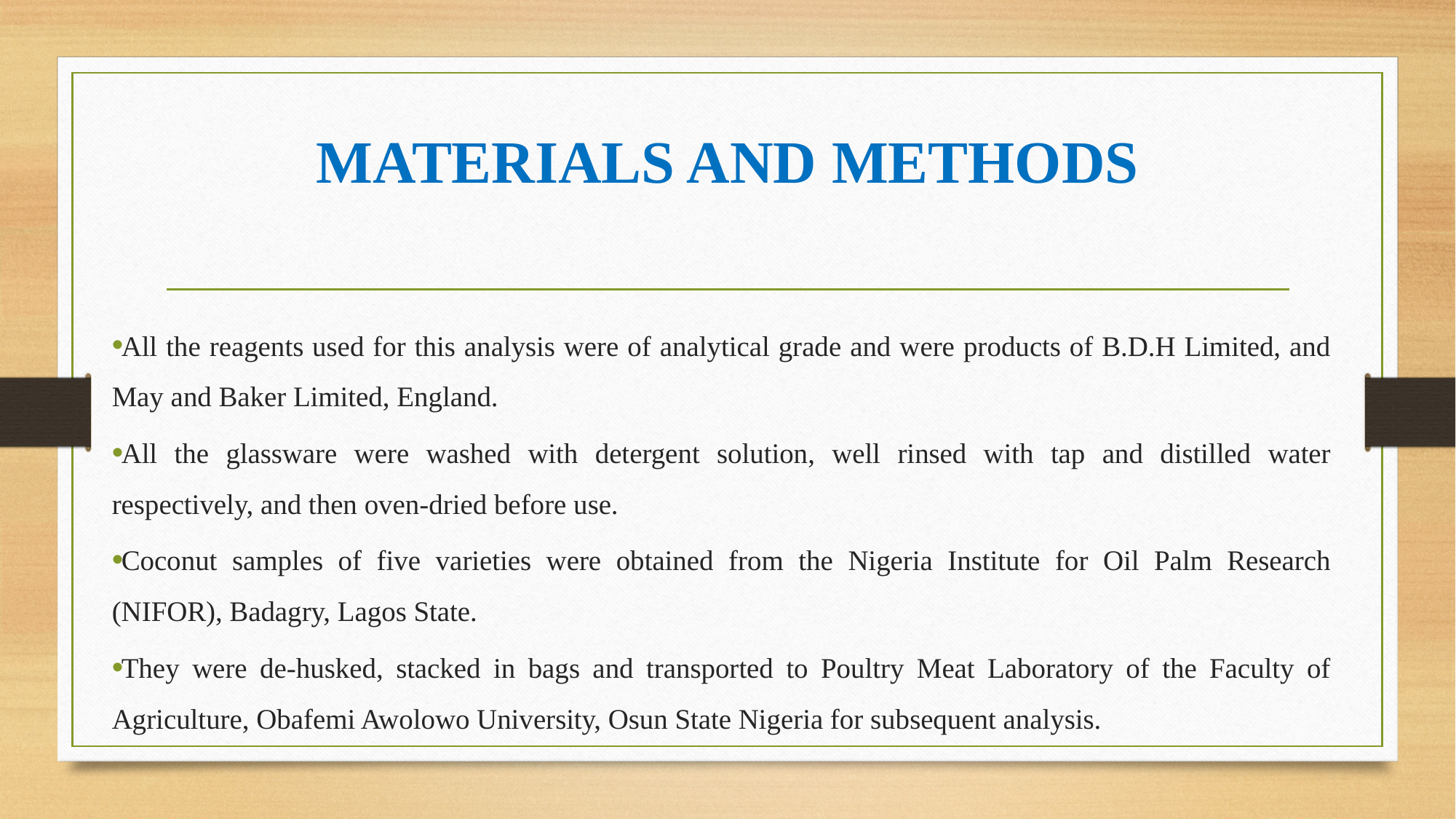

# MATERIALS AND METHODS
All the reagents used for this analysis were of analytical grade and were products of B.D.H Limited, and May and Baker Limited, England.
All the glassware were washed with detergent solution, well rinsed with tap and distilled water respectively, and then oven-dried before use.
Coconut samples of five varieties were obtained from the Nigeria Institute for Oil Palm Research (NIFOR), Badagry, Lagos State.
They were de-husked, stacked in bags and transported to Poultry Meat Laboratory of the Faculty of Agriculture, Obafemi Awolowo University, Osun State Nigeria for subsequent analysis.